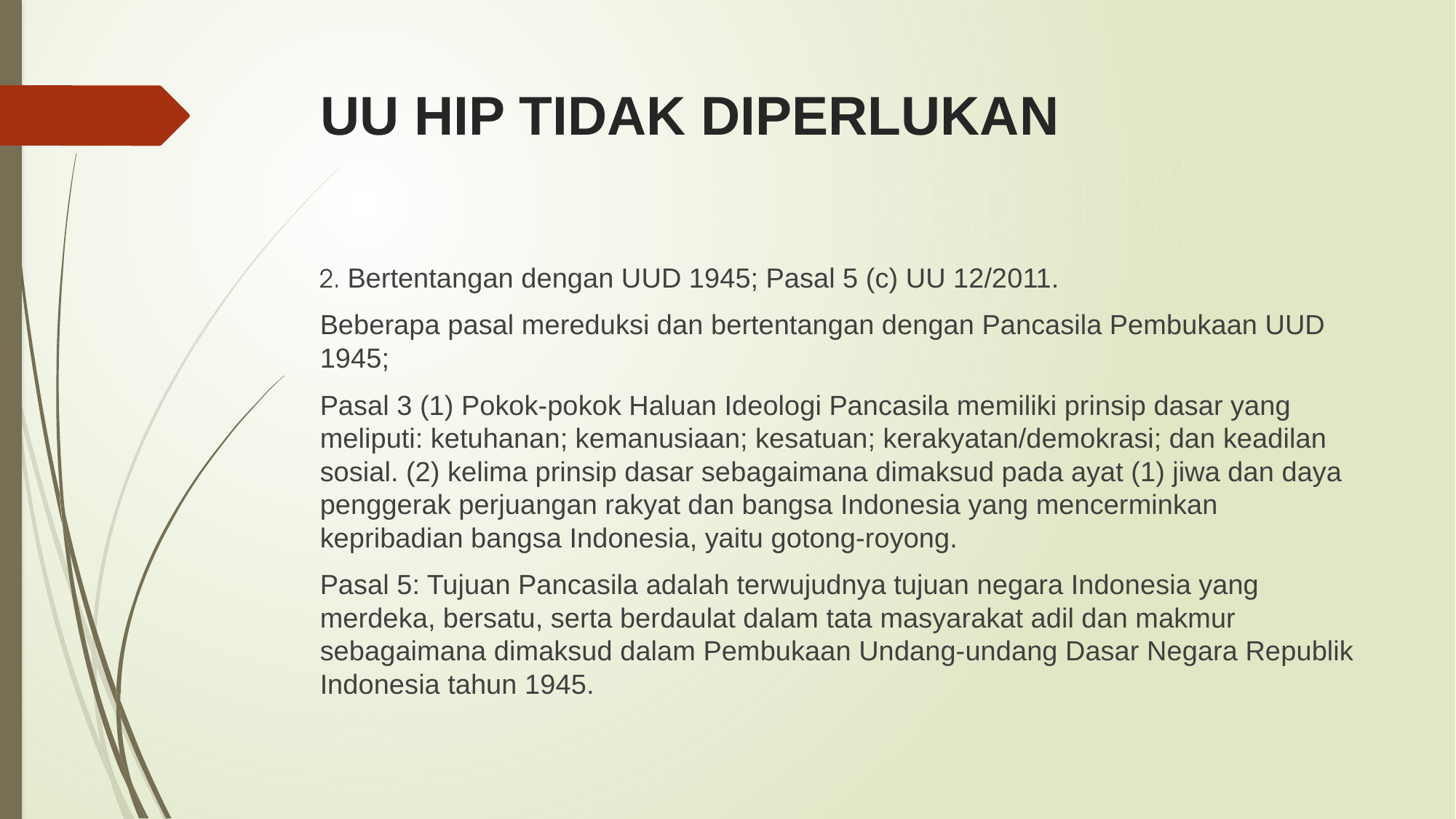

# UU HIP TIDAK DIPERLUKAN
2. Bertentangan dengan UUD 1945; Pasal 5 (c) UU 12/2011.
Beberapa pasal mereduksi dan bertentangan dengan Pancasila Pembukaan UUD 1945;
Pasal 3 (1) Pokok-pokok Haluan Ideologi Pancasila memiliki prinsip dasar yang meliputi: ketuhanan; kemanusiaan; kesatuan; kerakyatan/demokrasi; dan keadilan sosial. (2) kelima prinsip dasar sebagaimana dimaksud pada ayat (1) jiwa dan daya penggerak perjuangan rakyat dan bangsa Indonesia yang mencerminkan kepribadian bangsa Indonesia, yaitu gotong-royong.
Pasal 5: Tujuan Pancasila adalah terwujudnya tujuan negara Indonesia yang merdeka, bersatu, serta berdaulat dalam tata masyarakat adil dan makmur sebagaimana dimaksud dalam Pembukaan Undang-undang Dasar Negara Republik Indonesia tahun 1945.